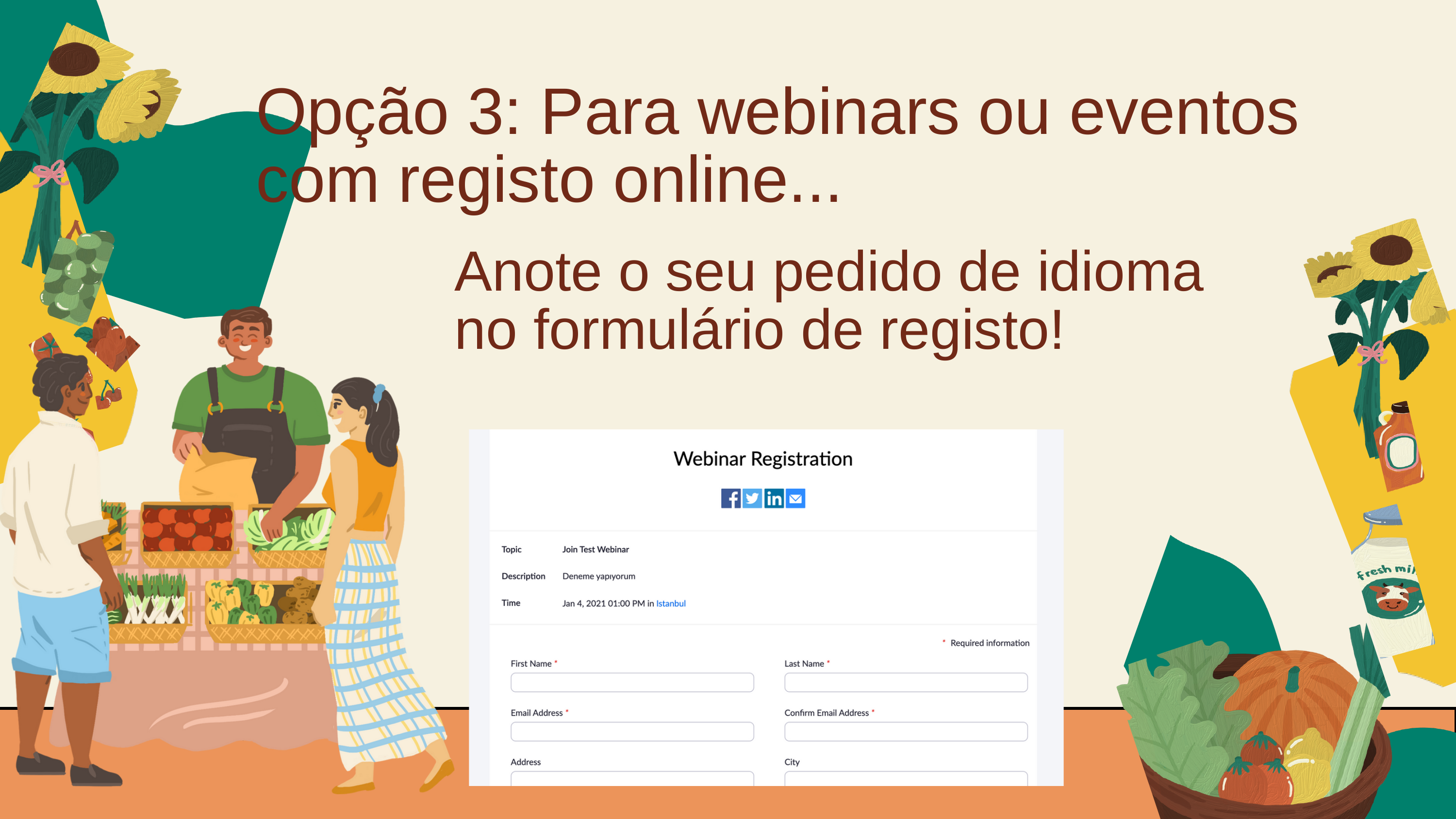

Opção 3: Para webinars ou eventos com registo online...

Anote o seu pedido de idioma no formulário de registo!